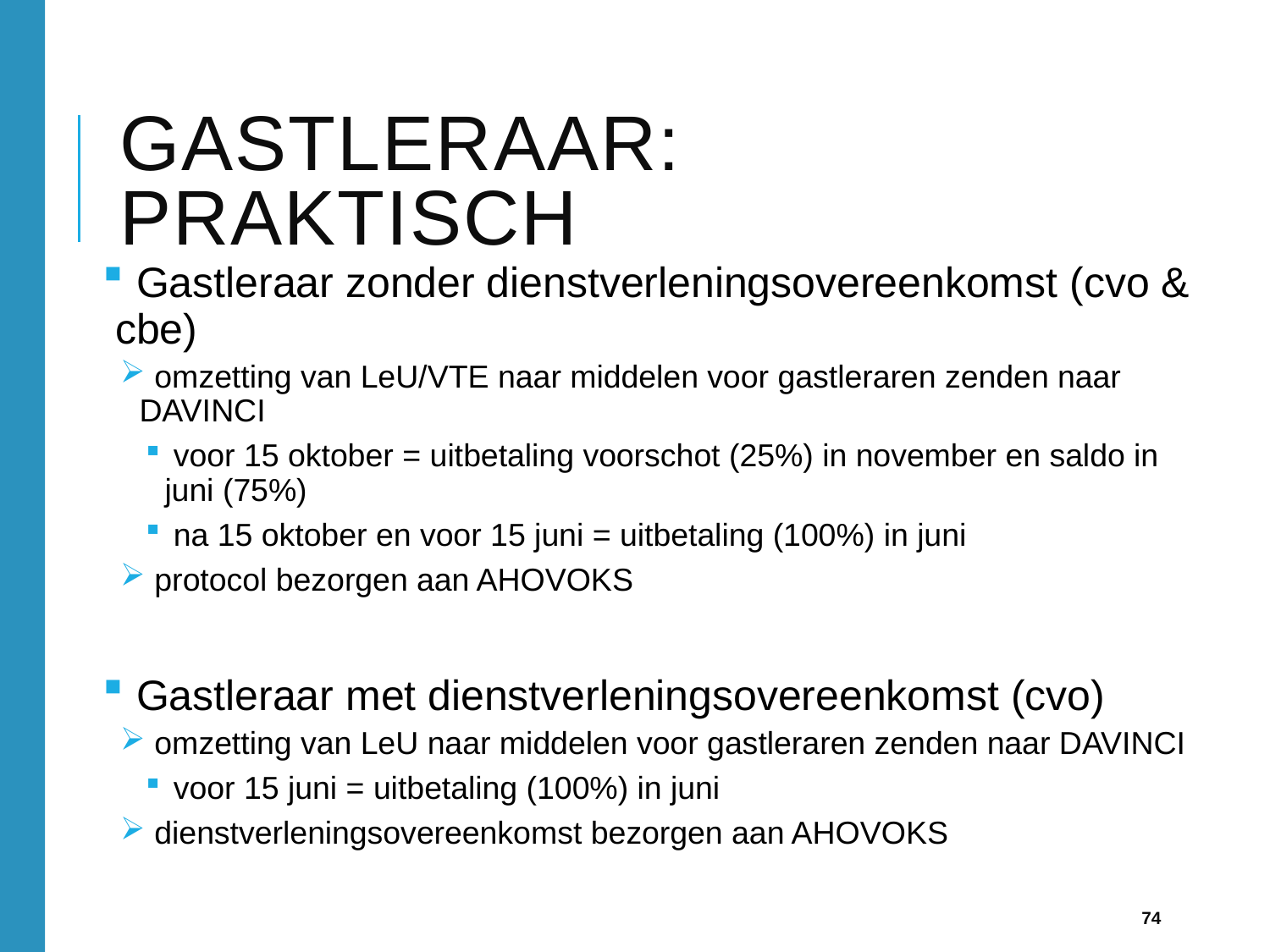

# Gastleraar: praktisch
 Gastleraar zonder dienstverleningsovereenkomst (cvo & cbe)
 omzetting van LeU/VTE naar middelen voor gastleraren zenden naar DAVINCI
 voor 15 oktober = uitbetaling voorschot (25%) in november en saldo in juni (75%)
 na 15 oktober en voor 15 juni = uitbetaling (100%) in juni
 protocol bezorgen aan AHOVOKS

 Gastleraar met dienstverleningsovereenkomst (cvo)
 omzetting van LeU naar middelen voor gastleraren zenden naar DAVINCI
 voor 15 juni = uitbetaling (100%) in juni
 dienstverleningsovereenkomst bezorgen aan AHOVOKS

74